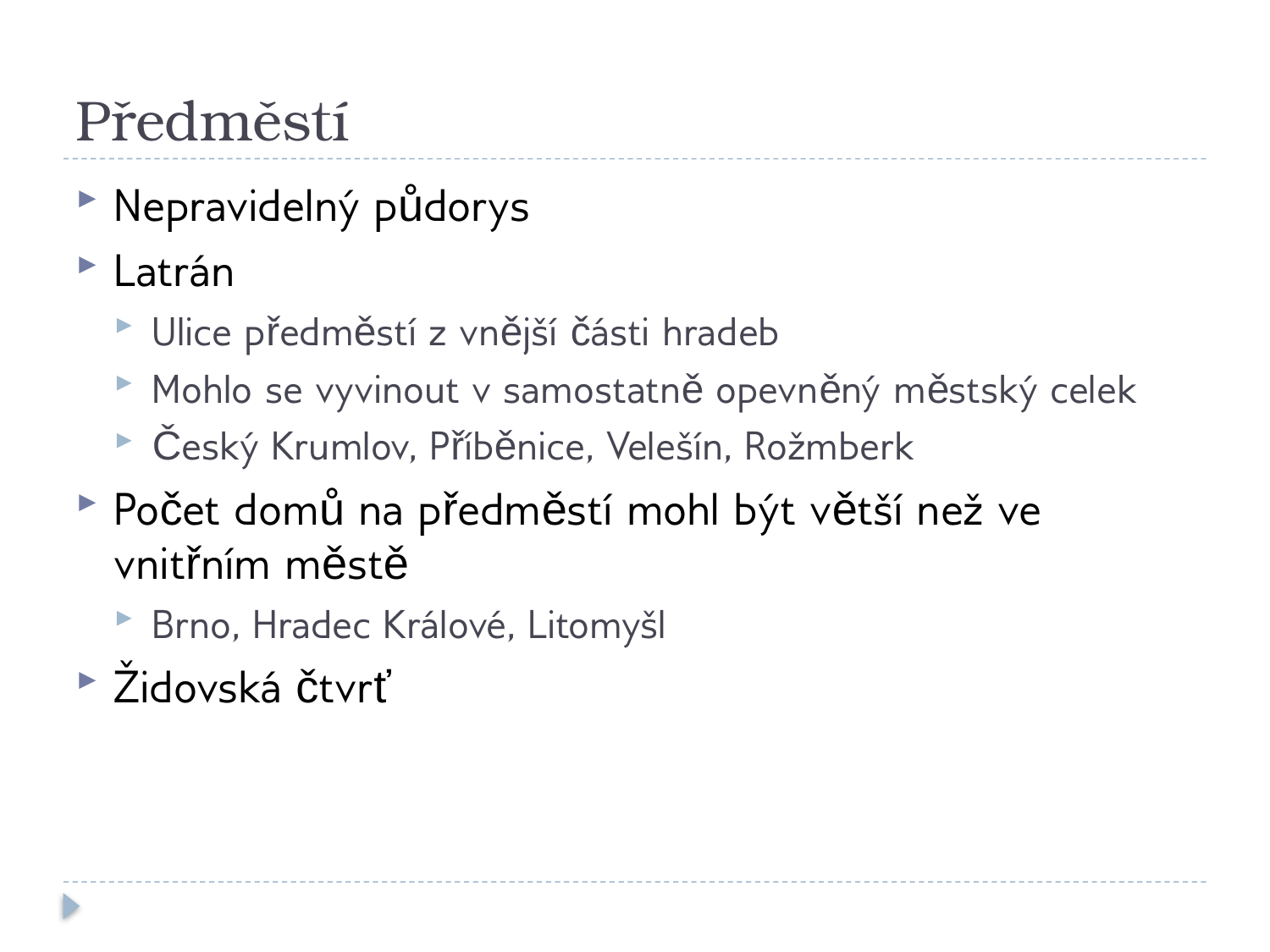

# Předměstí
Nepravidelný půdorys
Latrán
Ulice předměstí z vnější části hradeb
Mohlo se vyvinout v samostatně opevněný městský celek
Český Krumlov, Příběnice, Velešín, Rožmberk
Počet domů na předměstí mohl být větší než ve vnitřním městě
Brno, Hradec Králové, Litomyšl
Židovská čtvrť